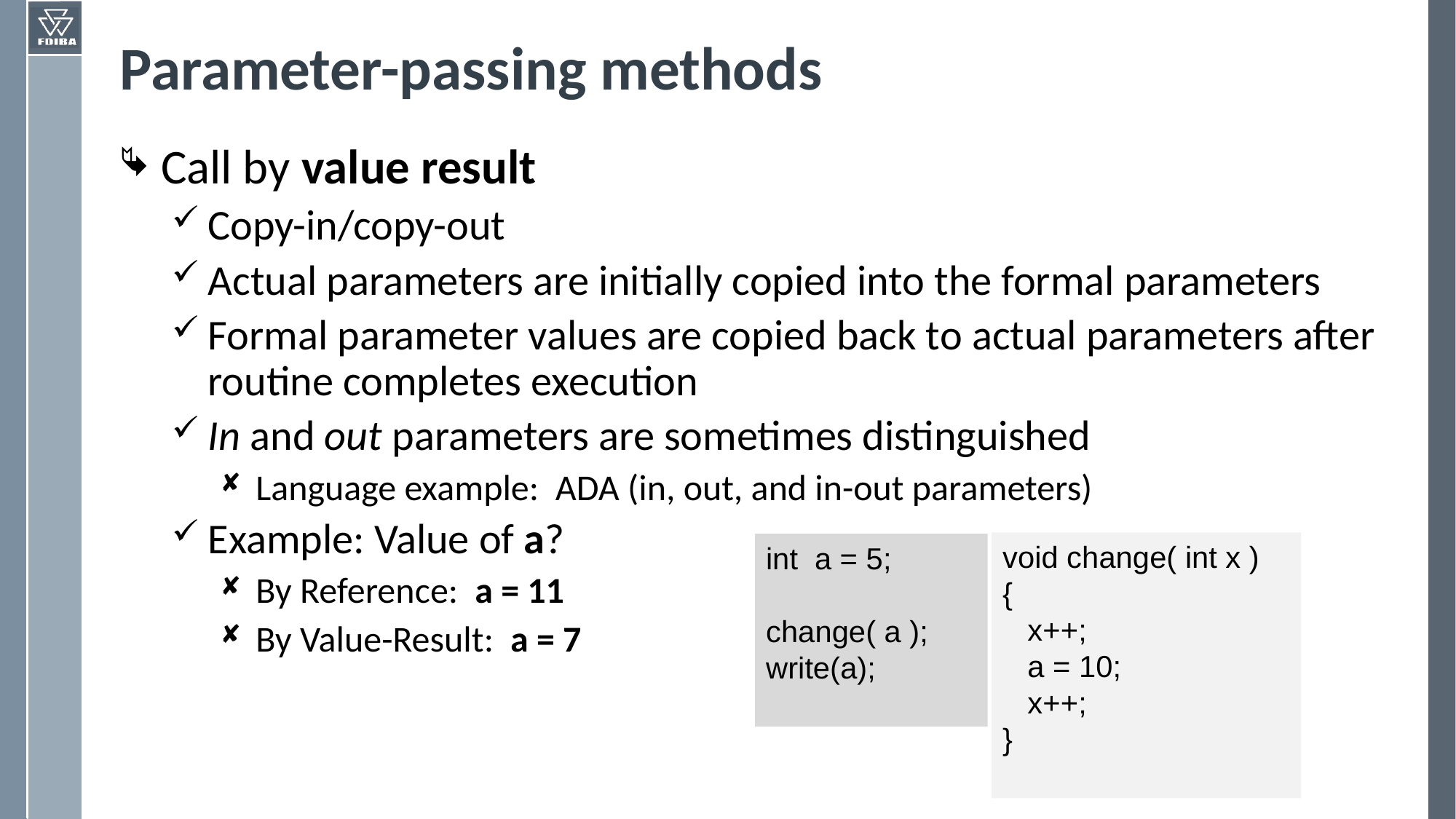

# Parameter-passing methods
Call by value result
Copy-in/copy-out
Actual parameters are initially copied into the formal parameters
Formal parameter values are copied back to actual parameters after routine completes execution
In and out parameters are sometimes distinguished
Language example:  ADA (in, out, and in-out parameters)
Example: Value of a?
By Reference:  a = 11
By Value-Result:  a = 7
void change( int x )
{
   x++;
   a = 10;
   x++;
}

int  a = 5;

change( a );
write(a);